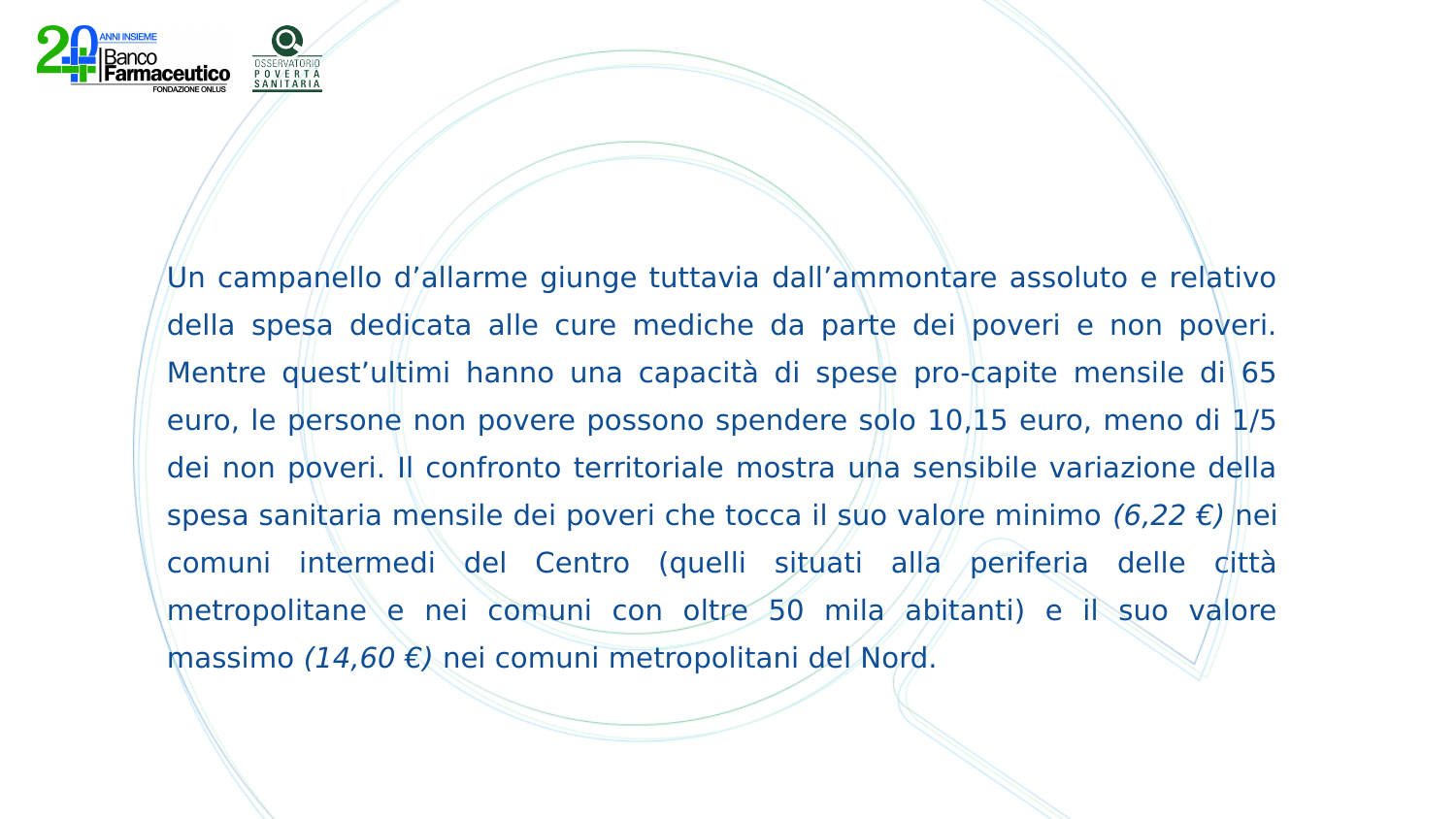

Un campanello d’allarme giunge tuttavia dall’ammontare assoluto e relativo della spesa dedicata alle cure mediche da parte dei poveri e non poveri. Mentre quest’ultimi hanno una capacità di spese pro-capite mensile di 65 euro, le persone non povere possono spendere solo 10,15 euro, meno di 1/5 dei non poveri. Il confronto territoriale mostra una sensibile variazione della spesa sanitaria mensile dei poveri che tocca il suo valore minimo (6,22 €) nei comuni intermedi del Centro (quelli situati alla periferia delle città metropolitane e nei comuni con oltre 50 mila abitanti) e il suo valore massimo (14,60 €) nei comuni metropolitani del Nord.